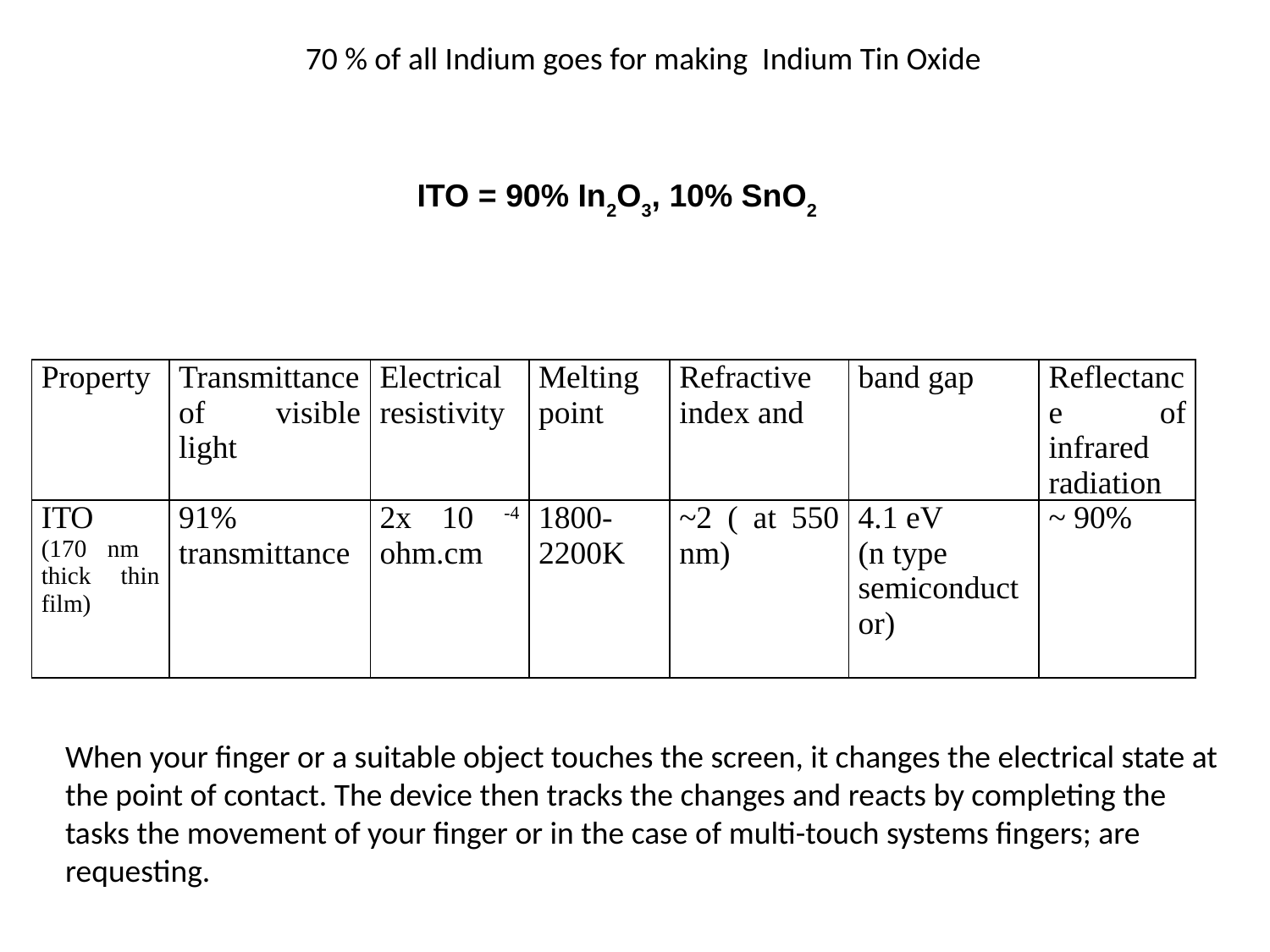

70 % of all Indium goes for making  Indium Tin Oxide
ITO = 90% In2O3, 10% SnO2
| Property | Transmittance of visible light | Electrical resistivity | Melting point | Refractive index and | band gap | Reflectance of infrared radiation |
| --- | --- | --- | --- | --- | --- | --- |
| ITO (170 nm thick thin film) | 91% transmittance | 2x 10 -4 ohm.cm | 1800-2200K | ~2 ( at 550 nm) | 4.1 eV (n type semiconductor) | ~ 90% |
When your finger or a suitable object touches the screen, it changes the electrical state at the point of contact. The device then tracks the changes and reacts by completing the tasks the movement of your finger or in the case of multi-touch systems fingers; are requesting.